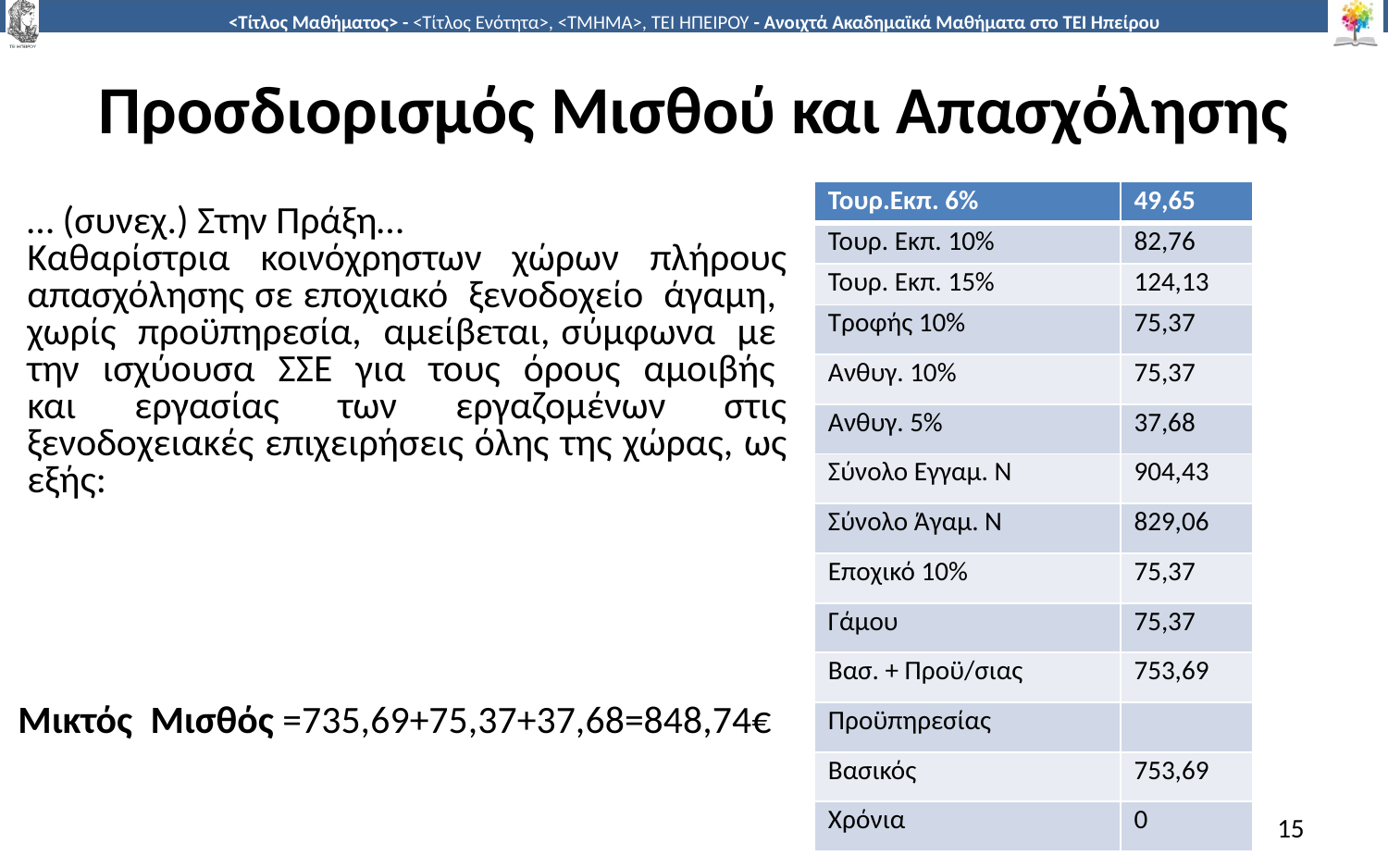

# Προσδιορισμός Μισθού και Απασχόλησης
| Τουρ.Εκπ. 6% | 49,65 |
| --- | --- |
| Τουρ. Εκπ. 10% | 82,76 |
| Τουρ. Εκπ. 15% | 124,13 |
| Τροφής 10% | 75,37 |
| Ανθυγ. 10% | 75,37 |
| Ανθυγ. 5% | 37,68 |
| Σύνολο Εγγαμ. Ν | 904,43 |
| Σύνολο Άγαμ. Ν | 829,06 |
| Εποχικό 10% | 75,37 |
| Γάμου | 75,37 |
| Βασ. + Προϋ/σιας | 753,69 |
| Προϋπηρεσίας |  |
| Βασικός | 753,69 |
| Χρόνια | 0 |
… (συνεχ.) Στην Πράξη…
Καθαρίστρια κοινόχρηστων χώρων πλήρους απασχόλησης σε εποχιακό  ξενοδοχείο  άγαµη,  χωρίς  προϋπηρεσία,  αµείβεται, σύµφωνα  µε  την  ισχύουσα  ΣΣΕ  για  τους  όρους  αµοιβής  και εργασίας των εργαζοµένων στις ξενοδοχειακές επιχειρήσεις όλης της χώρας, ως εξής:
Μικτός  Μισθός =735,69+75,37+37,68=848,74€
15